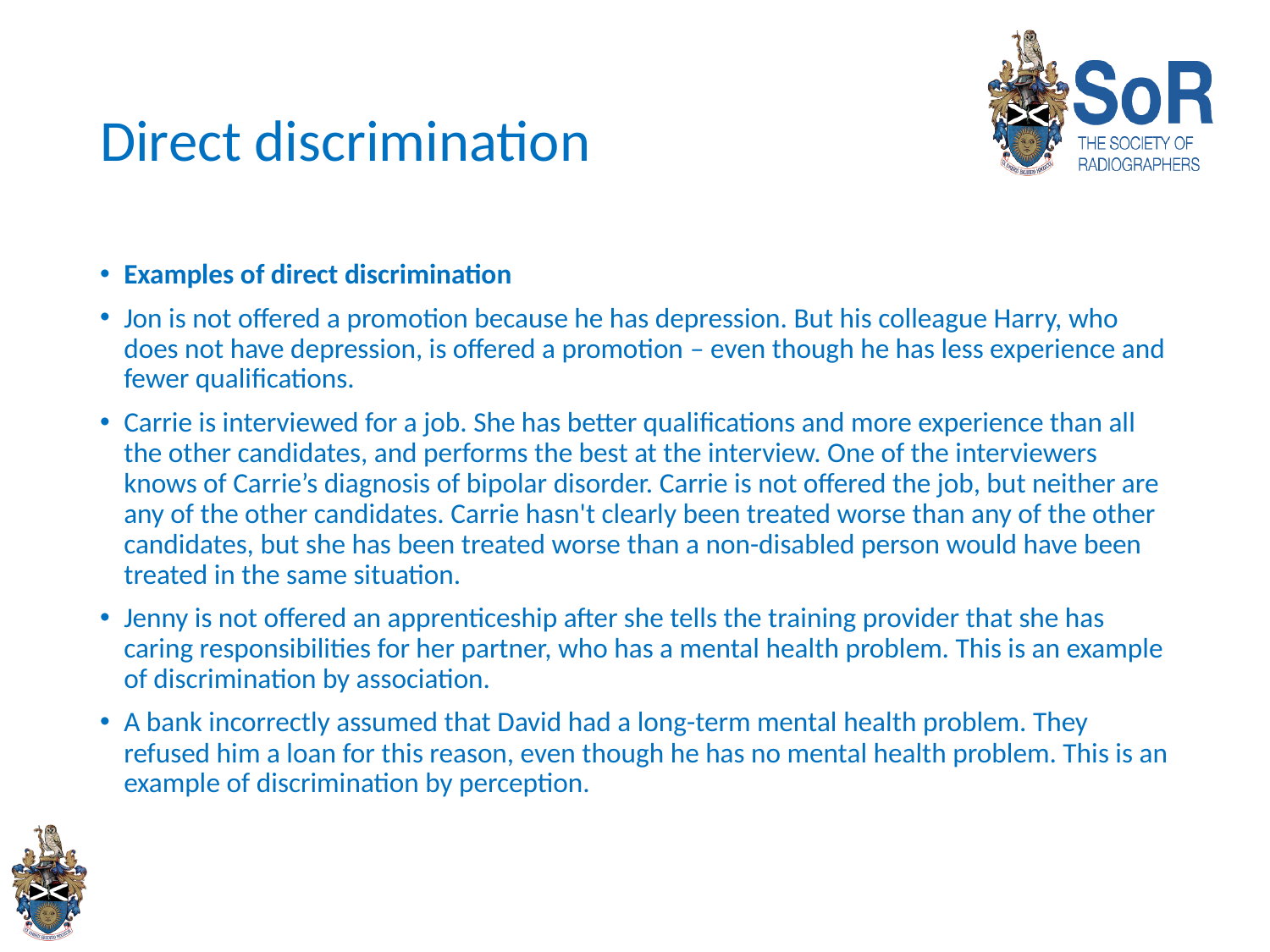

# Direct discrimination
Examples of direct discrimination
Jon is not offered a promotion because he has depression. But his colleague Harry, who does not have depression, is offered a promotion – even though he has less experience and fewer qualifications.
Carrie is interviewed for a job. She has better qualifications and more experience than all the other candidates, and performs the best at the interview. One of the interviewers knows of Carrie’s diagnosis of bipolar disorder. Carrie is not offered the job, but neither are any of the other candidates. Carrie hasn't clearly been treated worse than any of the other candidates, but she has been treated worse than a non-disabled person would have been treated in the same situation.
Jenny is not offered an apprenticeship after she tells the training provider that she has caring responsibilities for her partner, who has a mental health problem. This is an example of discrimination by association.
A bank incorrectly assumed that David had a long-term mental health problem. They refused him a loan for this reason, even though he has no mental health problem. This is an example of discrimination by perception.